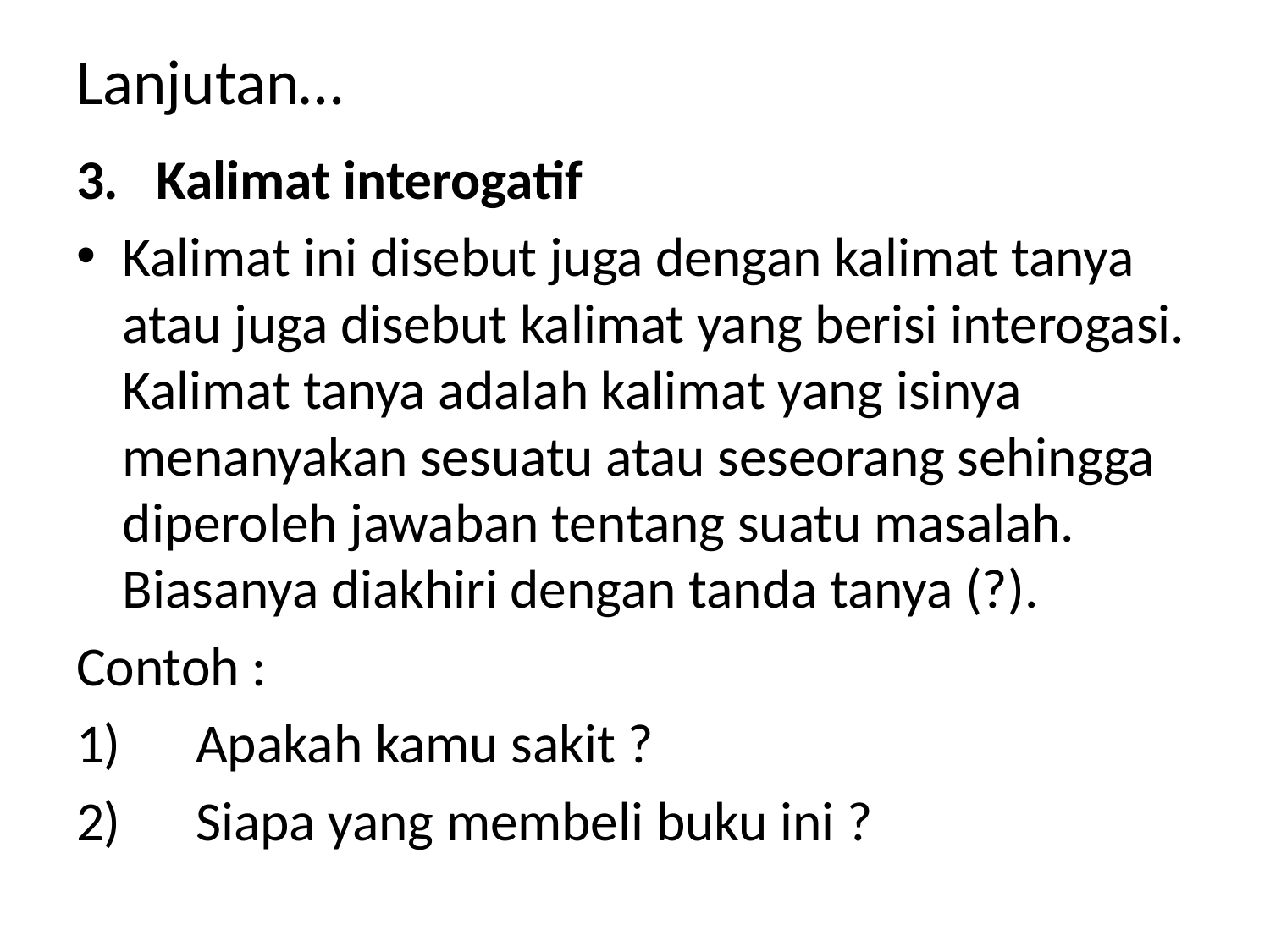

Lanjutan…
3.   Kalimat interogatif
Kalimat ini disebut juga dengan kalimat tanya atau juga disebut kalimat yang berisi interogasi. Kalimat tanya adalah kalimat yang isinya menanyakan sesuatu atau seseorang sehingga diperoleh jawaban tentang suatu masalah. Biasanya diakhiri dengan tanda tanya (?).
Contoh :
1)      Apakah kamu sakit ?
2)      Siapa yang membeli buku ini ?